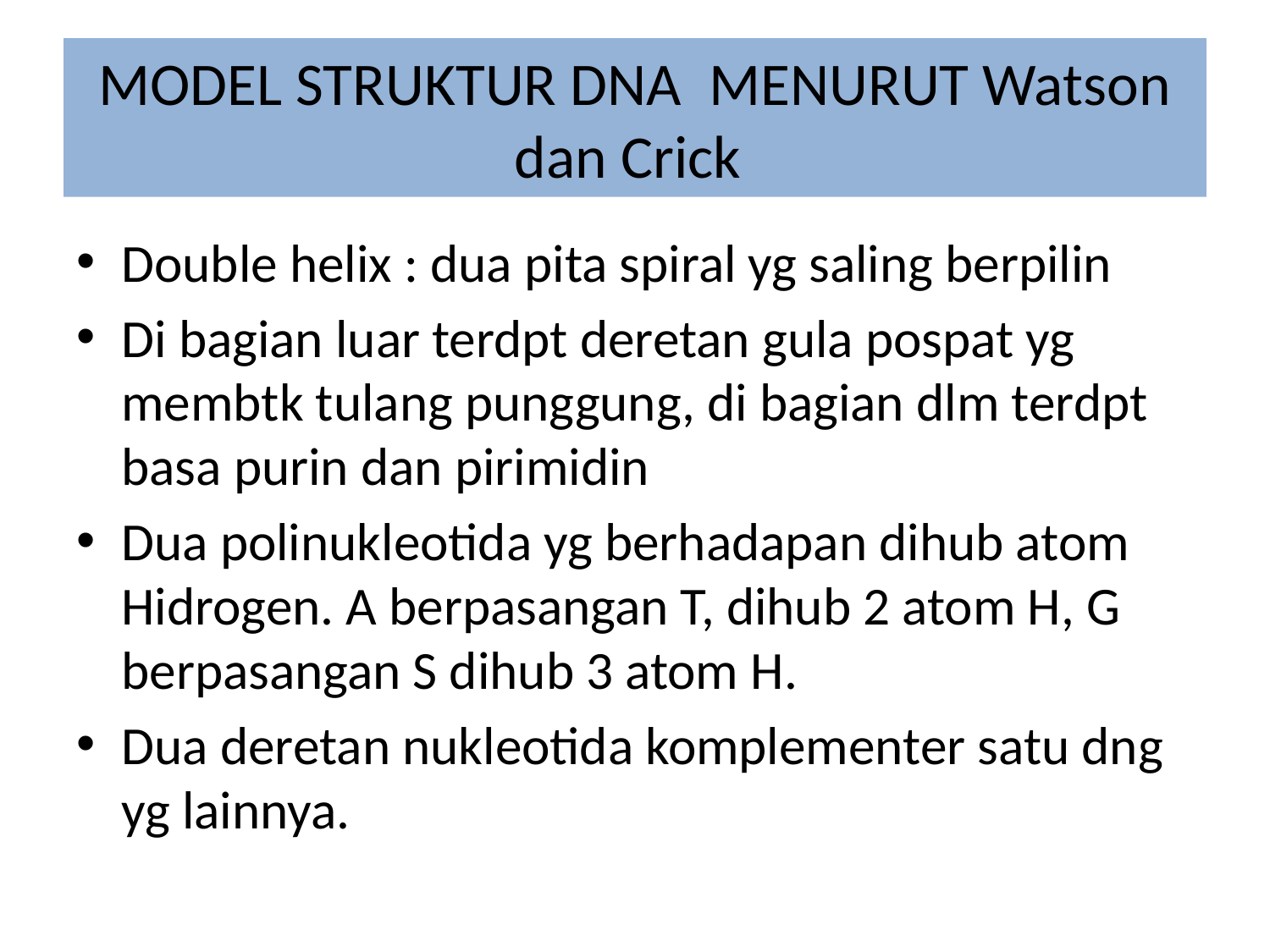

# MODEL STRUKTUR DNA  MENURUT Watson dan Crick
Double helix : dua pita spiral yg saling berpilin
Di bagian luar terdpt deretan gula pospat yg membtk tulang punggung, di bagian dlm terdpt basa purin dan pirimidin
Dua polinukleotida yg berhadapan dihub atom Hidrogen. A berpasangan T, dihub 2 atom H, G berpasangan S dihub 3 atom H.
Dua deretan nukleotida komplementer satu dng yg lainnya.